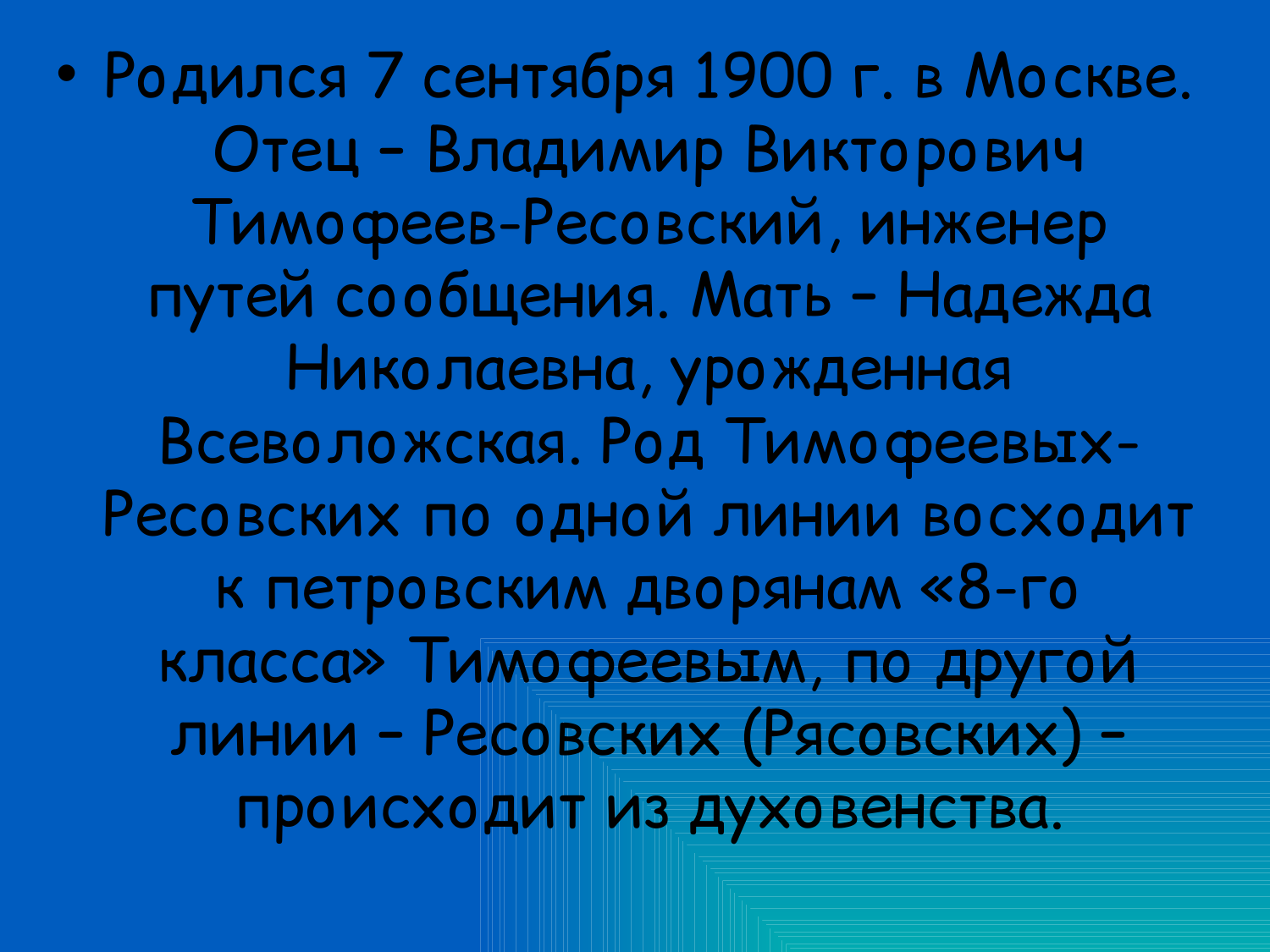

Родился 7 сентября 1900 г. в Москве. Отец – Владимир Викторович Тимофеев-Ресовский, инженер путей сообщения. Мать – Надежда Николаевна, урожденная Всеволожская. Род Тимофеевых-Ресовских по одной линии восходит к петровским дворянам «8-го класса» Тимофеевым, по другой линии – Ресовских (Рясовских) – происходит из духовенства.
#